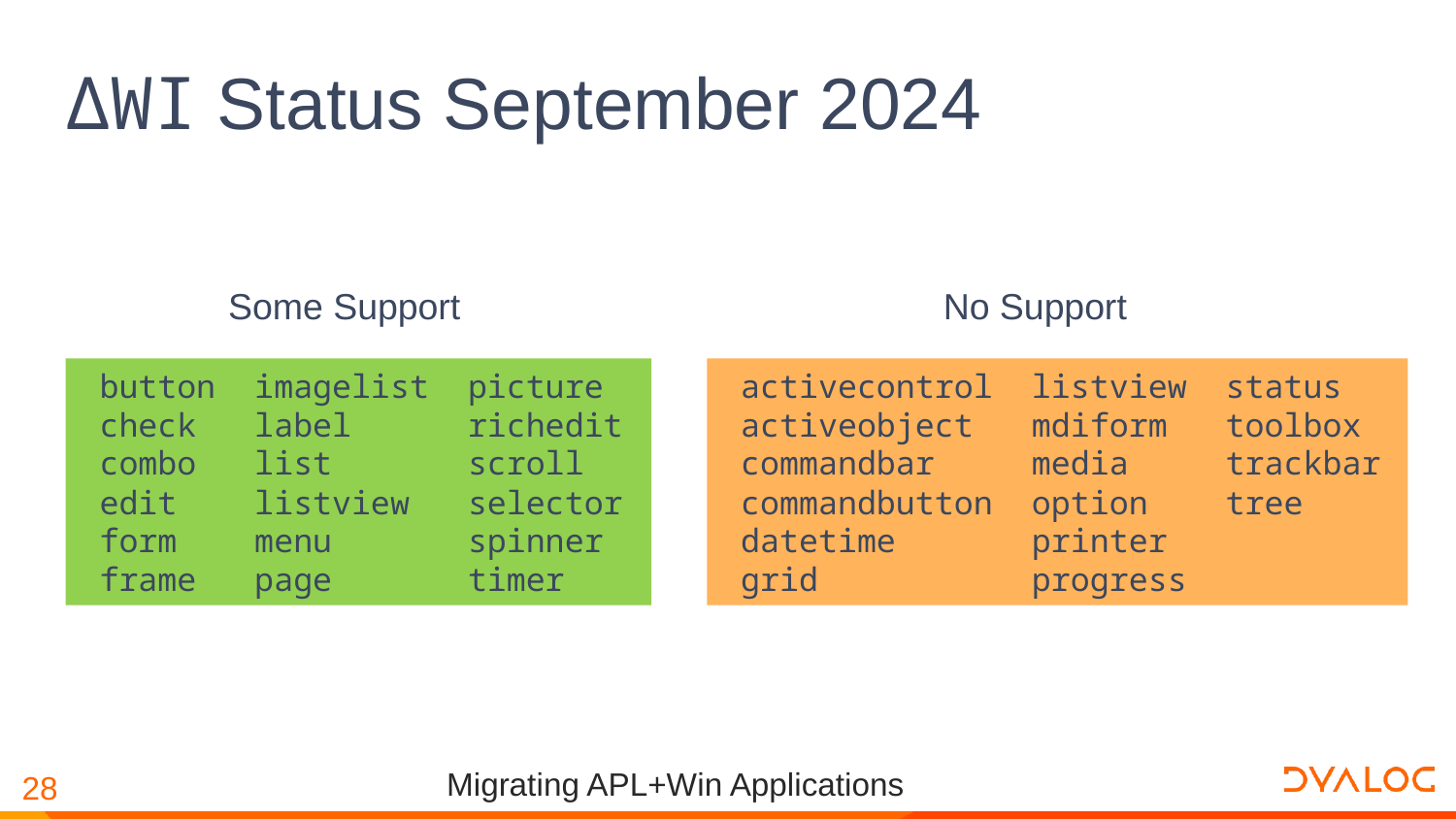

# ∆WI Status September 2024
Some Support
No Support
 button  imagelist  picture
 check   label      richedit
 combo   list       scroll
 edit    listview   selector
 form    menu       spinner
 frame   page       timer
 activecontrol  listview  status
 activeobject   mdiform   toolbox
 commandbar     media     trackbar
 commandbutton  option    tree
 datetime       printer
 grid           progress